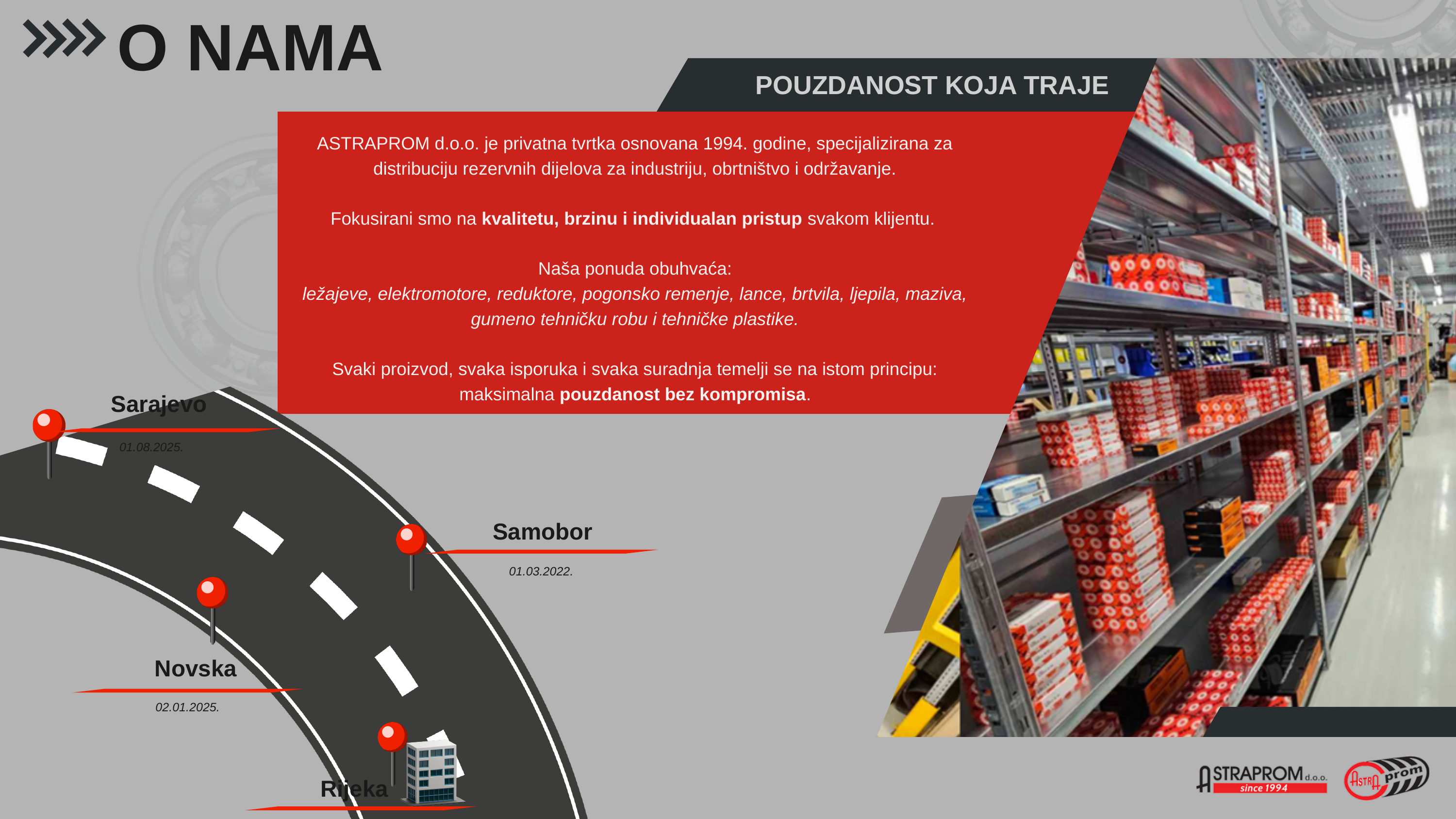

O NAMA

POUZDANOST KOJA TRAJE

ASTRAPROM d.o.o. je privatna tvrtka osnovana 1994. godine, specijalizirana za distribuciju rezervnih dijelova za industriju, obrtništvo i održavanje.

Fokusirani smo na kvalitetu, brzinu i individualan pristup svakom klijentu.

Naša ponuda obuhvaća:
ležajeve, elektromotore, reduktore, pogonsko remenje, lance, brtvila, ljepila, maziva, gumeno tehničku robu i tehničke plastike.

Svaki proizvod, svaka isporuka i svaka suradnja temelji se na istom principu:
maksimalna pouzdanost bez kompromisa.

Sarajevo

01.08.2025.

Samobor

01.03.2022.

Novska

02.01.2025.

Rijeka